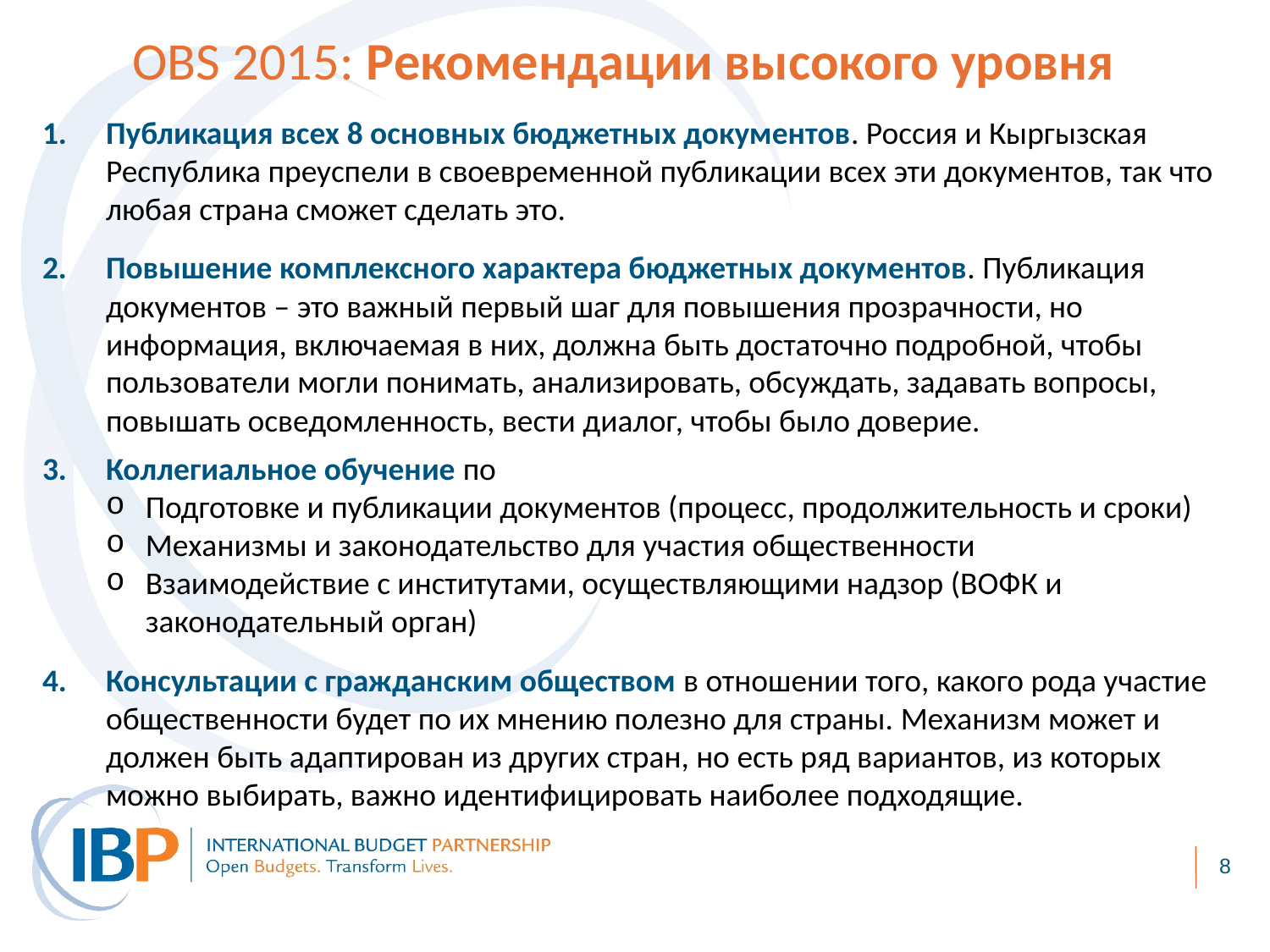

# OBS 2015: Рекомендации высокого уровня
Публикация всех 8 основных бюджетных документов. Россия и Кыргызская Республика преуспели в своевременной публикации всех эти документов, так что любая страна сможет сделать это.
Повышение комплексного характера бюджетных документов. Публикация документов – это важный первый шаг для повышения прозрачности, но информация, включаемая в них, должна быть достаточно подробной, чтобы пользователи могли понимать, анализировать, обсуждать, задавать вопросы, повышать осведомленность, вести диалог, чтобы было доверие.
Коллегиальное обучение по
Подготовке и публикации документов (процесс, продолжительность и сроки)
Механизмы и законодательство для участия общественности
Взаимодействие с институтами, осуществляющими надзор (ВОФК и законодательный орган)
Консультации с гражданским обществом в отношении того, какого рода участие общественности будет по их мнению полезно для страны. Механизм может и должен быть адаптирован из других стран, но есть ряд вариантов, из которых можно выбирать, важно идентифицировать наиболее подходящие.
8